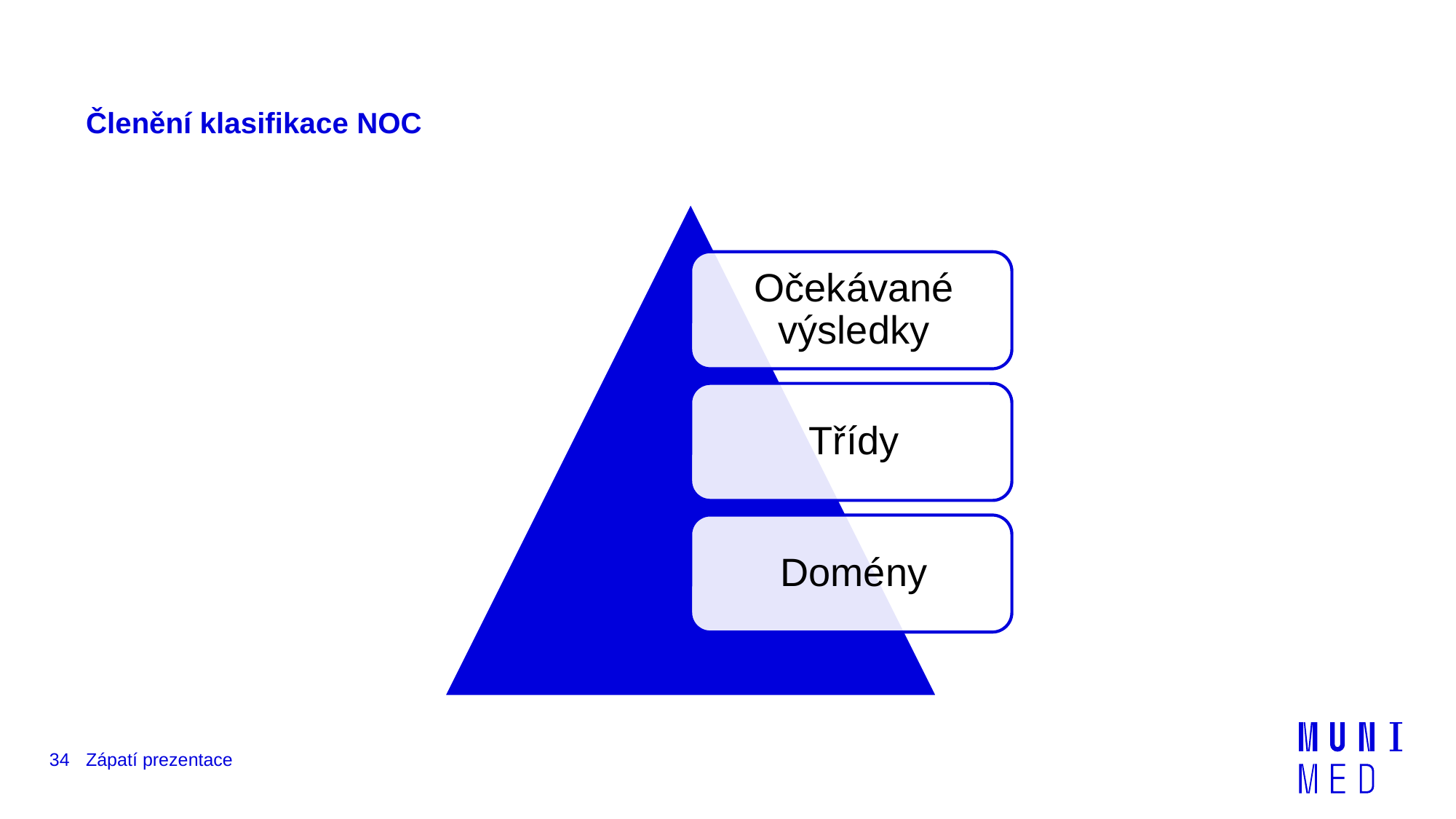

# Členění klasifikace NOC

Očekávané výsledky
Třídy
Domény
34
Zápatí prezentace